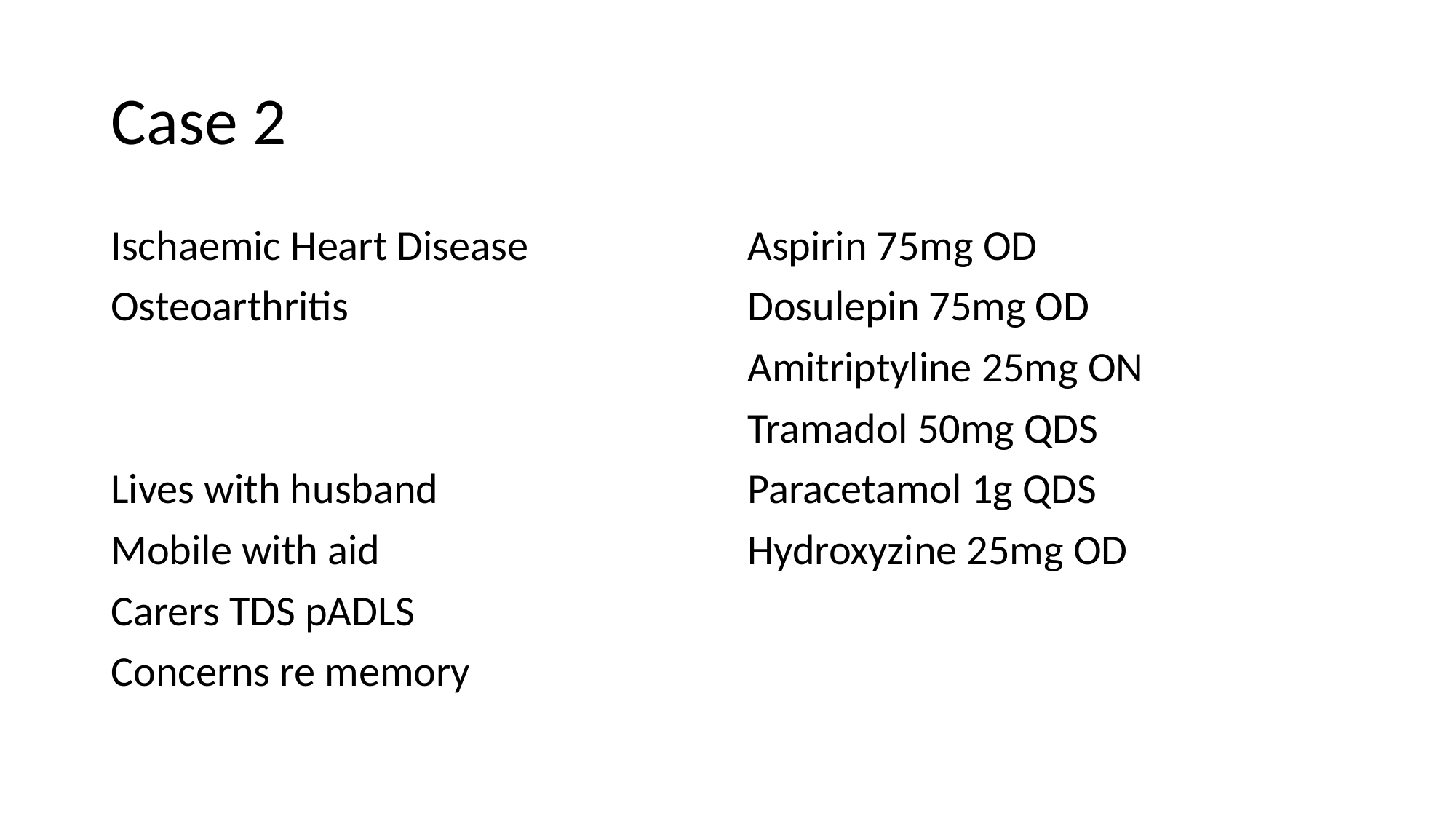

# Case 2
Ischaemic Heart Disease
Osteoarthritis

Lives with husband
Mobile with aid
Carers TDS pADLS
Concerns re memory
Aspirin 75mg OD
Dosulepin 75mg OD
Amitriptyline 25mg ON
Tramadol 50mg QDS
Paracetamol 1g QDS
Hydroxyzine 25mg OD